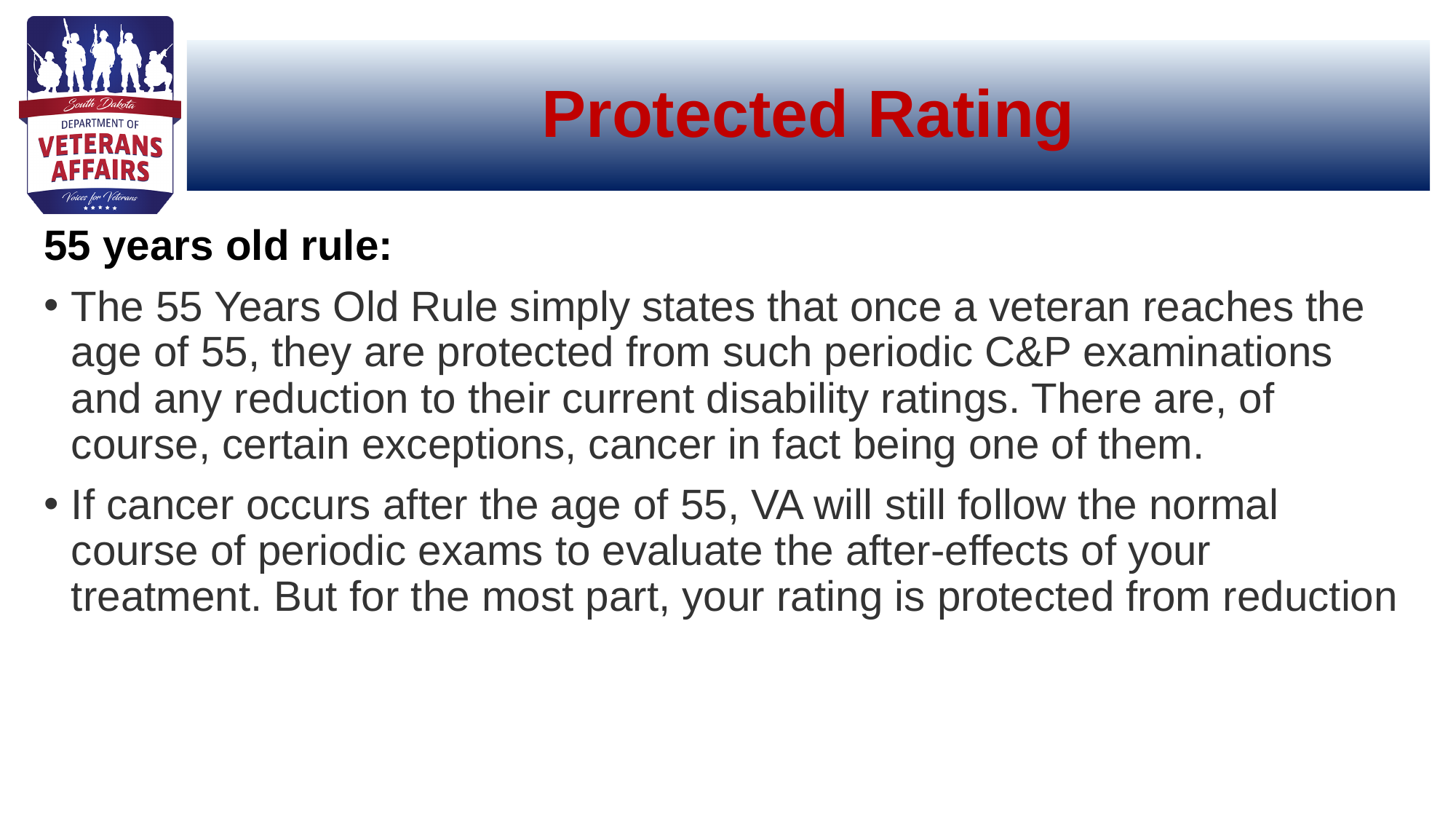

# Protected Rating
55 years old rule:
The 55 Years Old Rule simply states that once a veteran reaches the age of 55, they are protected from such periodic C&P examinations and any reduction to their current disability ratings. There are, of course, certain exceptions, cancer in fact being one of them.
If cancer occurs after the age of 55, VA will still follow the normal course of periodic exams to evaluate the after-effects of your treatment. But for the most part, your rating is protected from reduction